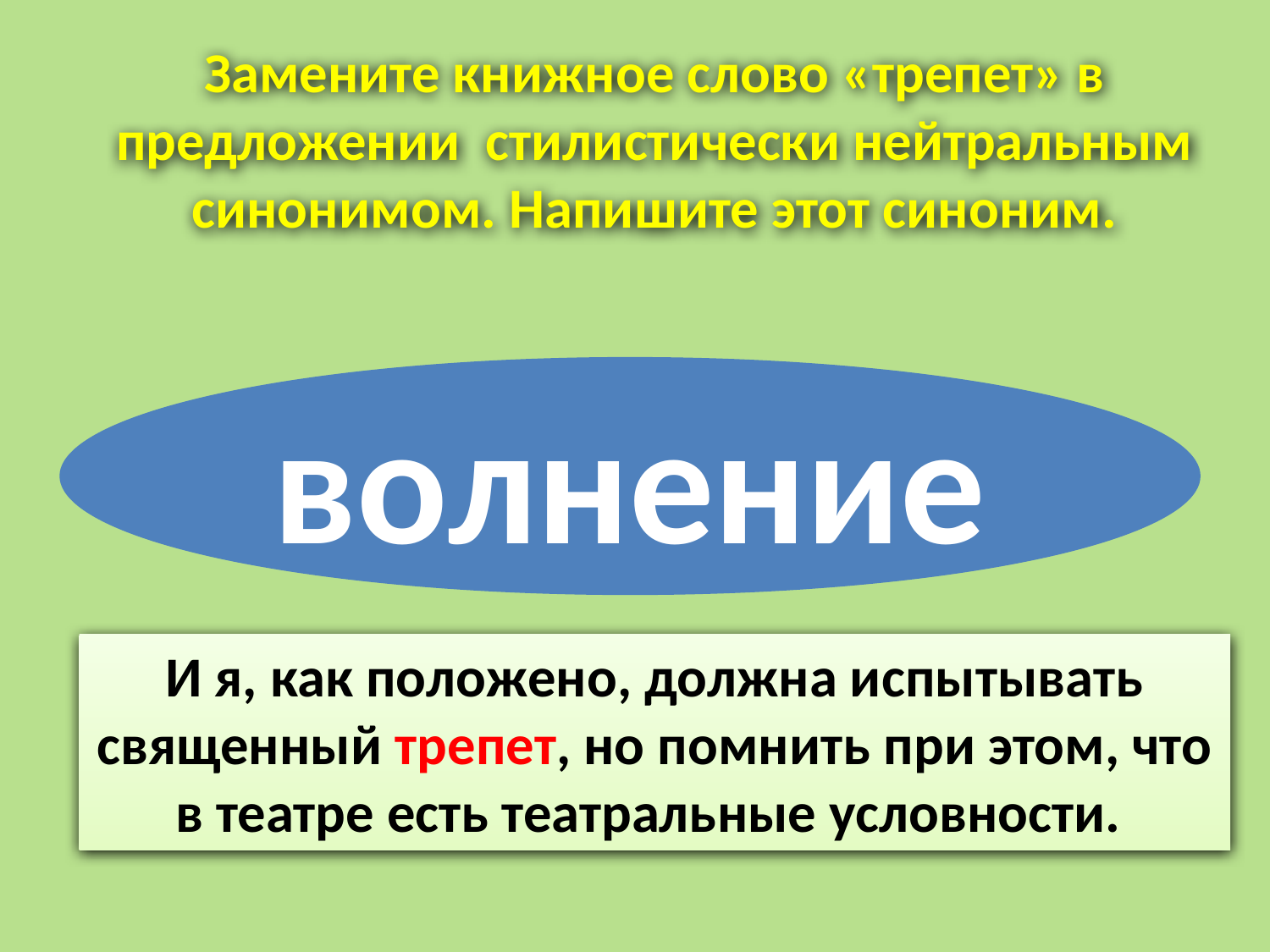

Замените книжное слово «трепет» в предложении  стилистически нейтральным синонимом. Напишите этот синоним.

волнение
И я, как положено, должна испытывать священный трепет, но помнить при этом, что в театре есть театральные условности.